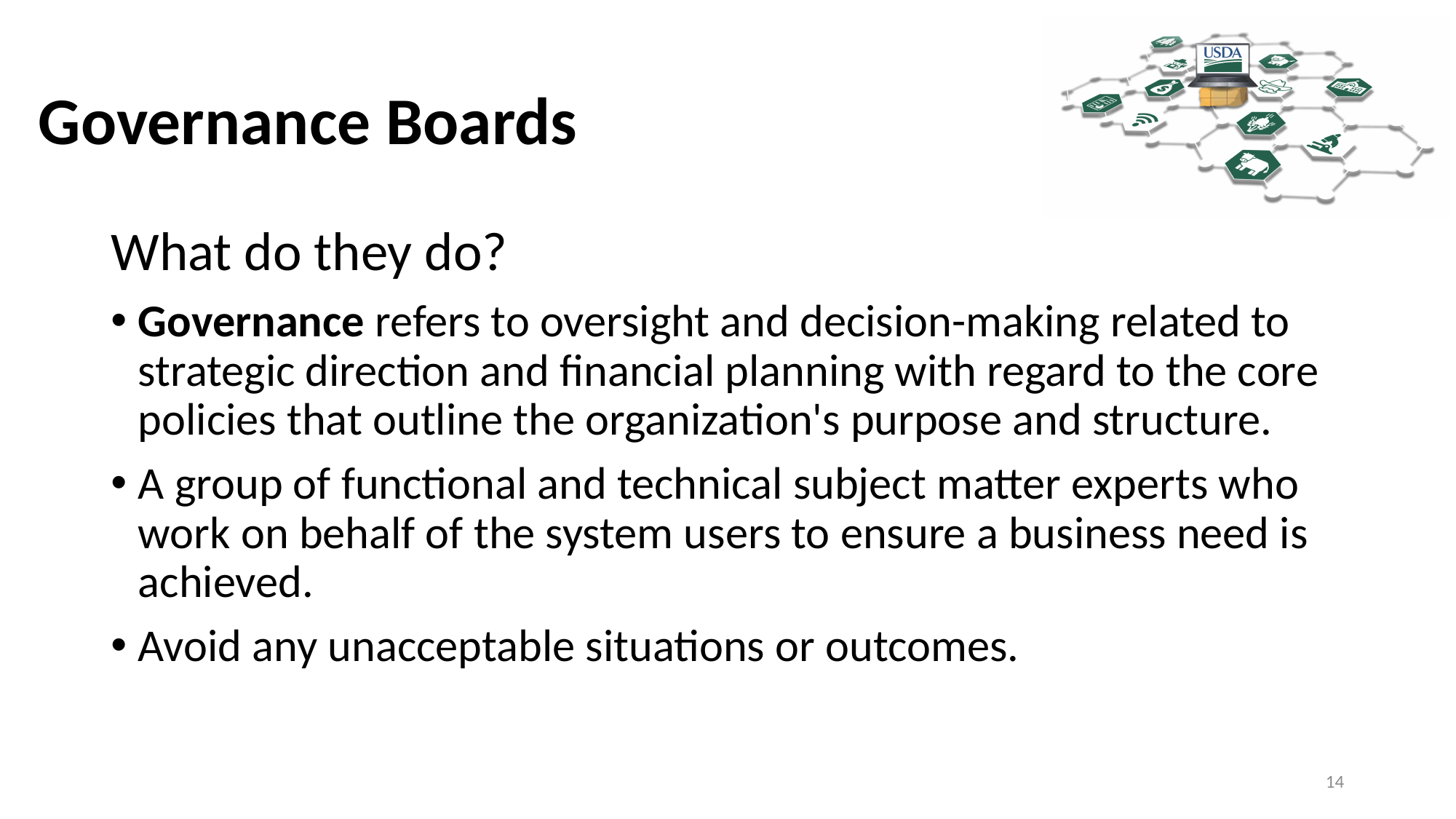

# Governance Boards
What do they do?
Governance refers to oversight and decision-making related to strategic direction and financial planning with regard to the core policies that outline the organization's purpose and structure.
A group of functional and technical subject matter experts who work on behalf of the system users to ensure a business need is achieved.
Avoid any unacceptable situations or outcomes.
14